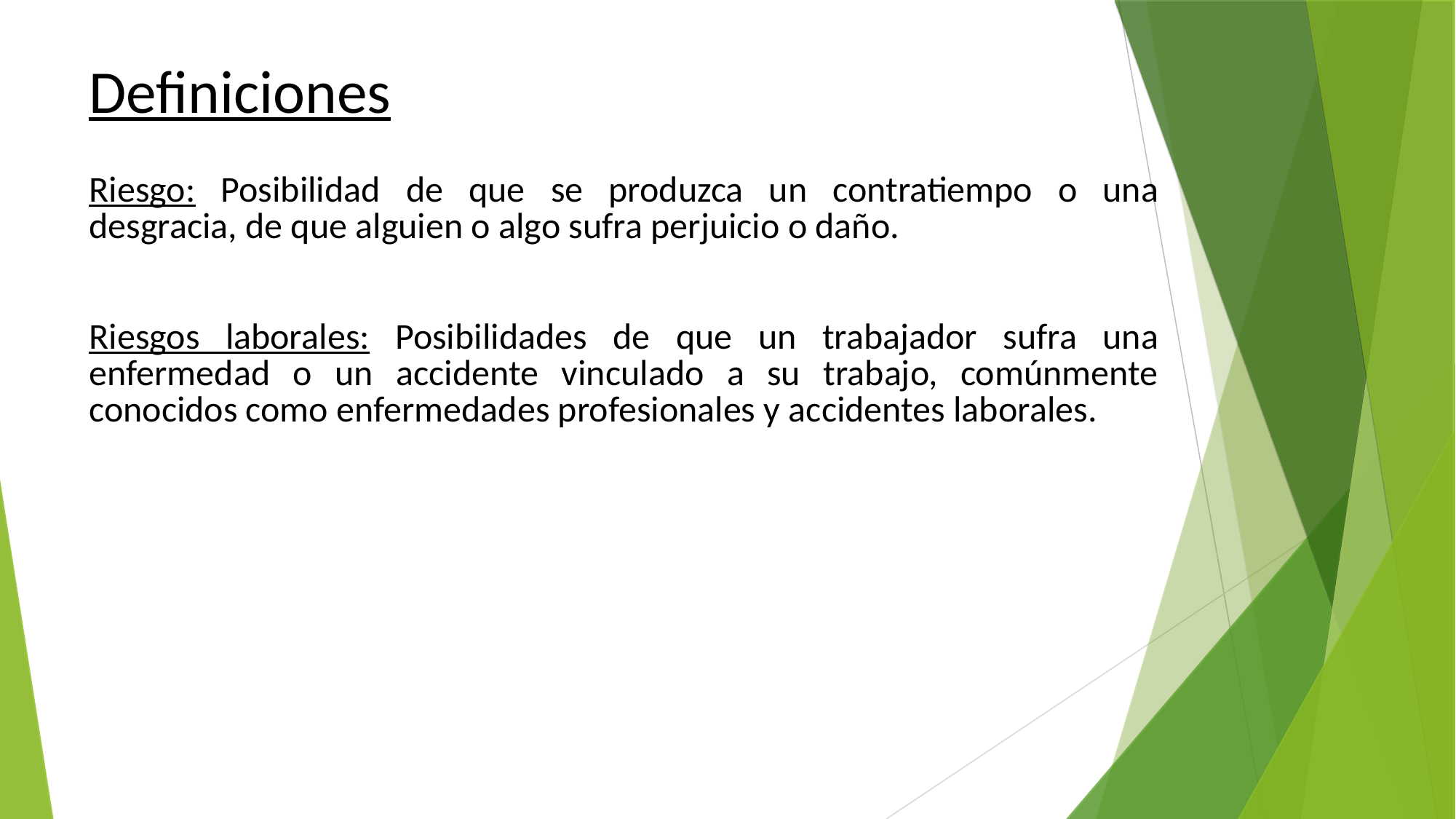

Definiciones

Riesgo: Posibilidad de que se produzca un contratiempo o una desgracia, de que alguien o algo sufra perjuicio o daño.

Riesgos laborales: Posibilidades de que un trabajador sufra una enfermedad o un accidente vinculado a su trabajo, comúnmente conocidos como enfermedades profesionales y accidentes laborales.